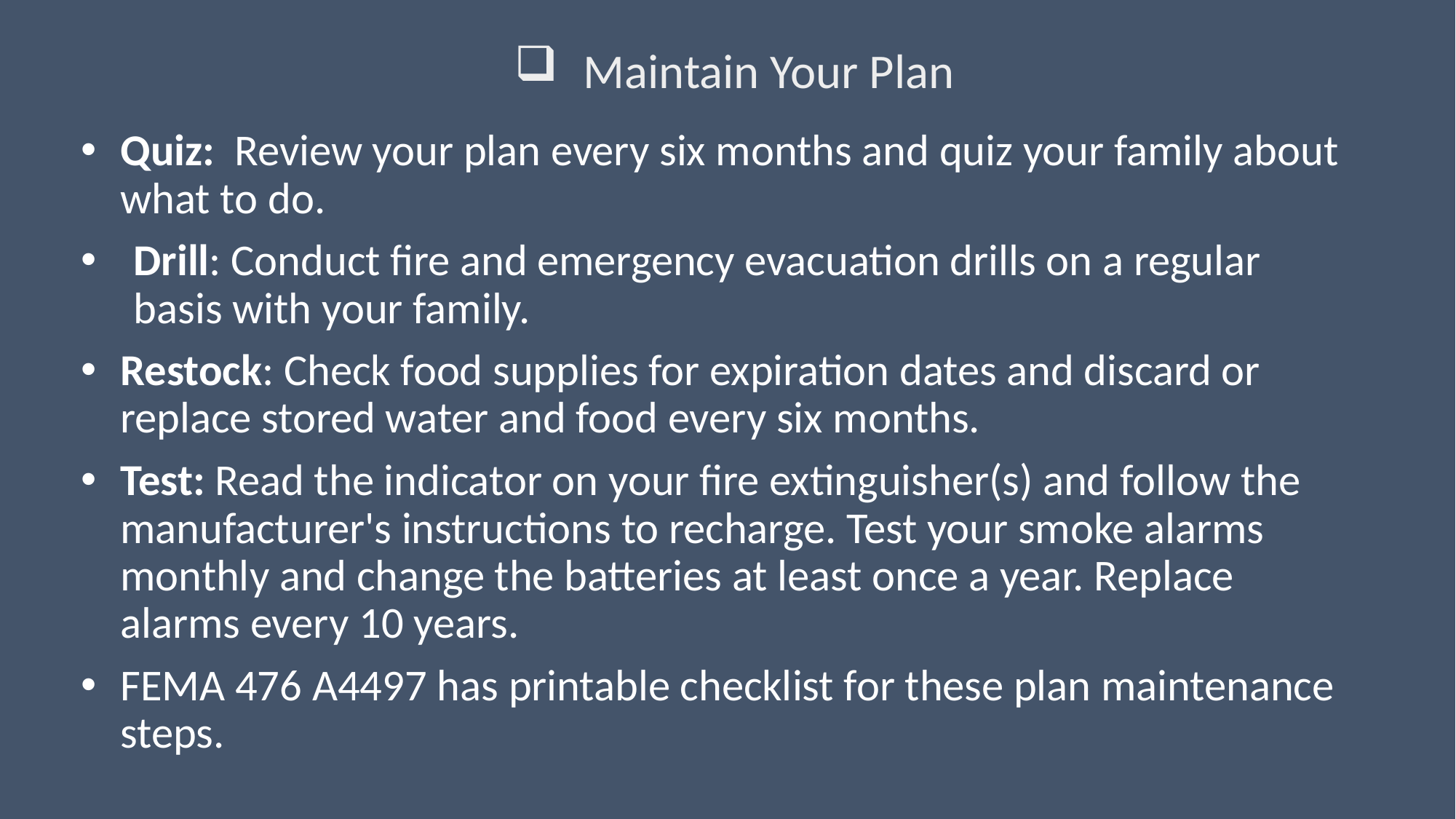

# Maintain Your Plan
Quiz:  Review your plan every six months and quiz your family about what to do.
Drill: Conduct fire and emergency evacuation drills on a regular basis with your family.
Restock: Check food supplies for expiration dates and discard or replace stored water and food every six months.
Test: Read the indicator on your fire extinguisher(s) and follow the manufacturer's instructions to recharge. Test your smoke alarms monthly and change the batteries at least once a year. Replace alarms every 10 years.
FEMA 476 A4497 has printable checklist for these plan maintenance steps.